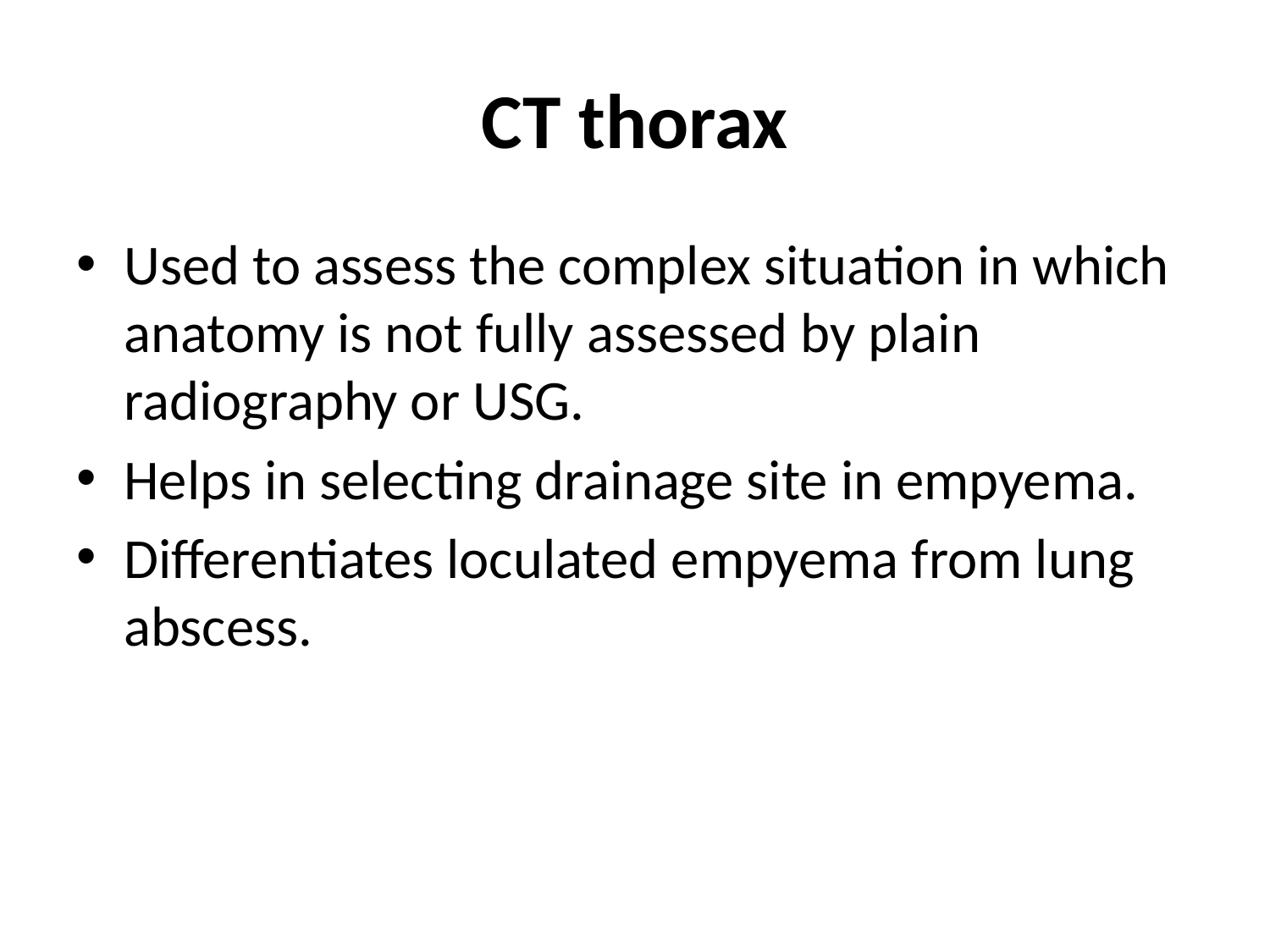

# CT thorax
Used to assess the complex situation in which anatomy is not fully assessed by plain radiography or USG.
Helps in selecting drainage site in empyema.
Differentiates loculated empyema from lung abscess.